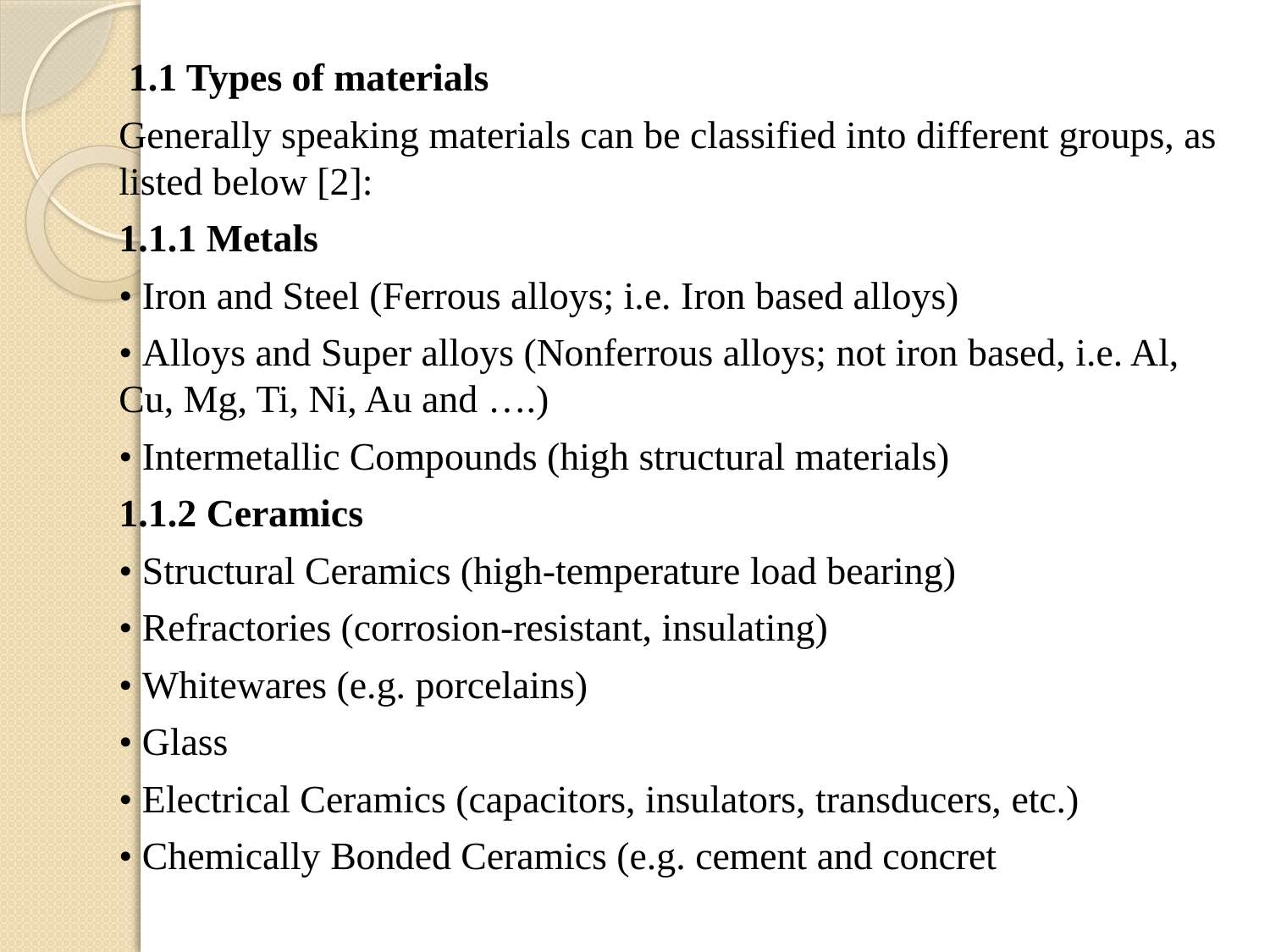

1.1 Types of materials
Generally speaking materials can be classified into different groups, as listed below [2]:
1.1.1 Metals
• Iron and Steel (Ferrous alloys; i.e. Iron based alloys)
• Alloys and Super alloys (Nonferrous alloys; not iron based, i.e. Al, Cu, Mg, Ti, Ni, Au and ….)
• Intermetallic Compounds (high structural materials)
1.1.2 Ceramics
• Structural Ceramics (high-temperature load bearing)
• Refractories (corrosion-resistant, insulating)
• Whitewares (e.g. porcelains)
• Glass
• Electrical Ceramics (capacitors, insulators, transducers, etc.)
• Chemically Bonded Ceramics (e.g. cement and concret